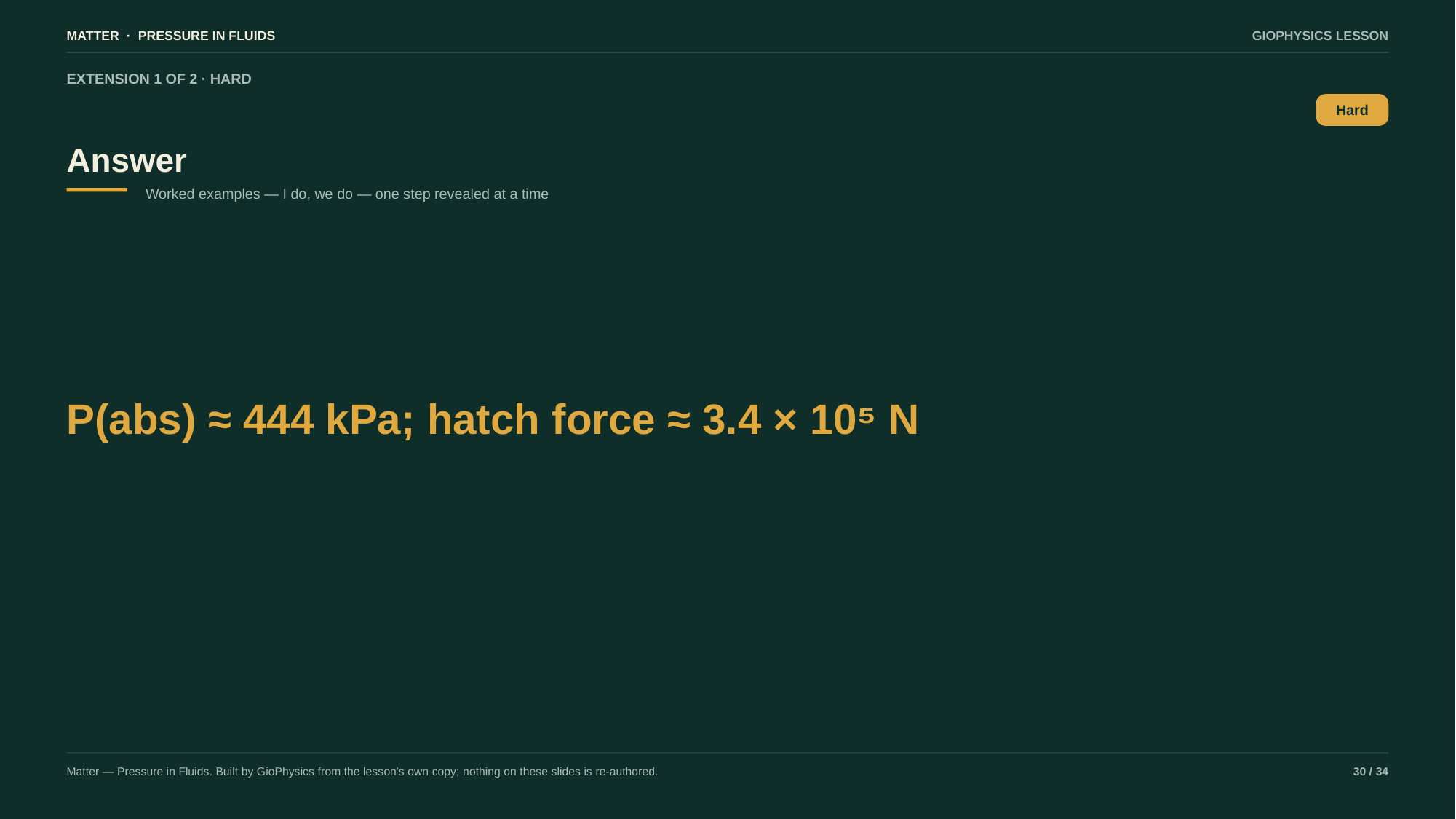

MATTER  ·  PRESSURE IN FLUIDS
GIOPHYSICS LESSON

EXTENSION 1 OF 2 · HARD
Answer

Hard
Worked examples — I do, we do — one step revealed at a time

P(abs) ≈ 444 kPa; hatch force ≈ 3.4 × 10⁵ N

Matter — Pressure in Fluids. Built by GioPhysics from the lesson's own copy; nothing on these slides is re-authored.
30 / 34